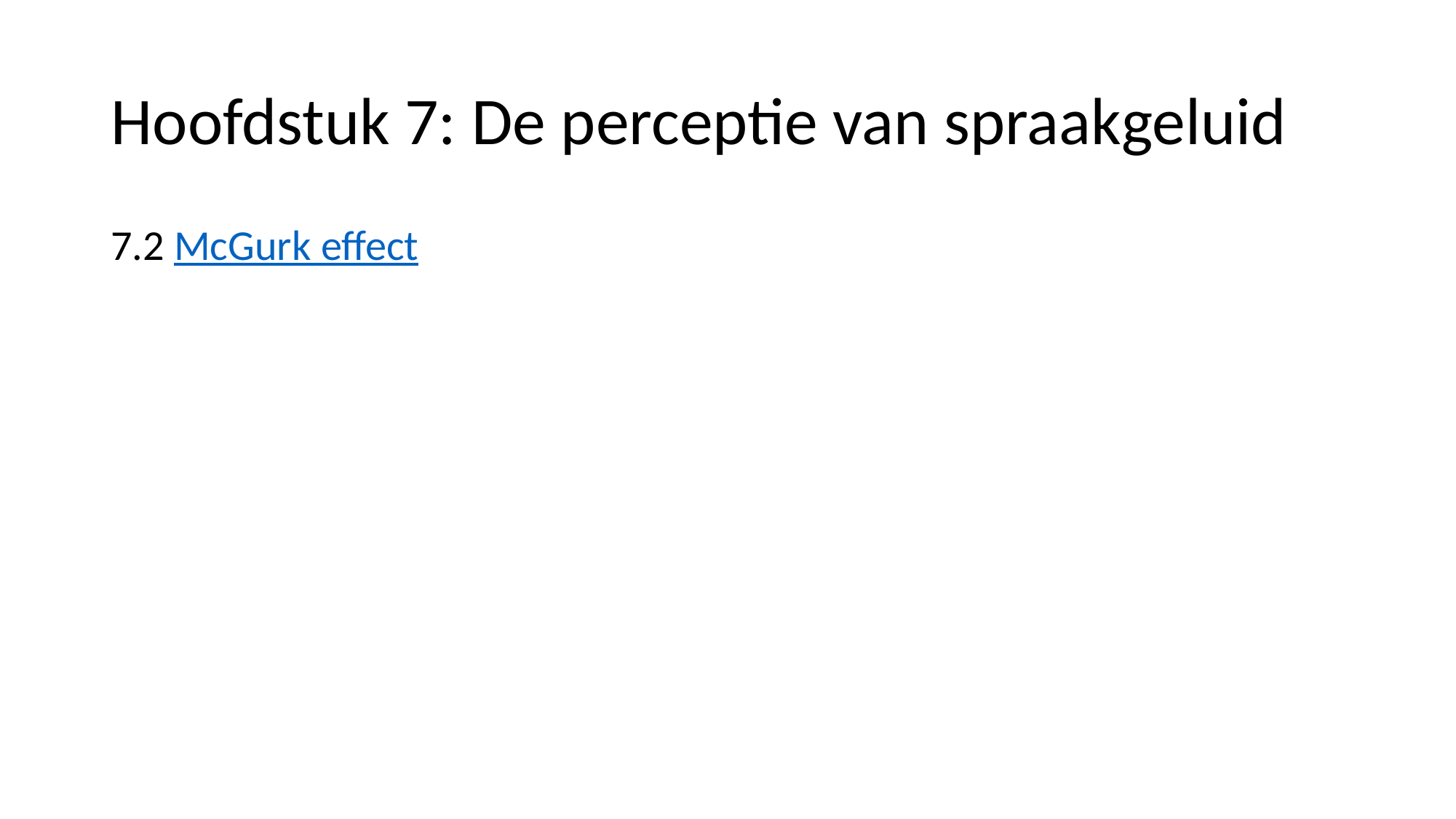

# Hoofdstuk 7: De perceptie van spraakgeluid
7.2 McGurk effect